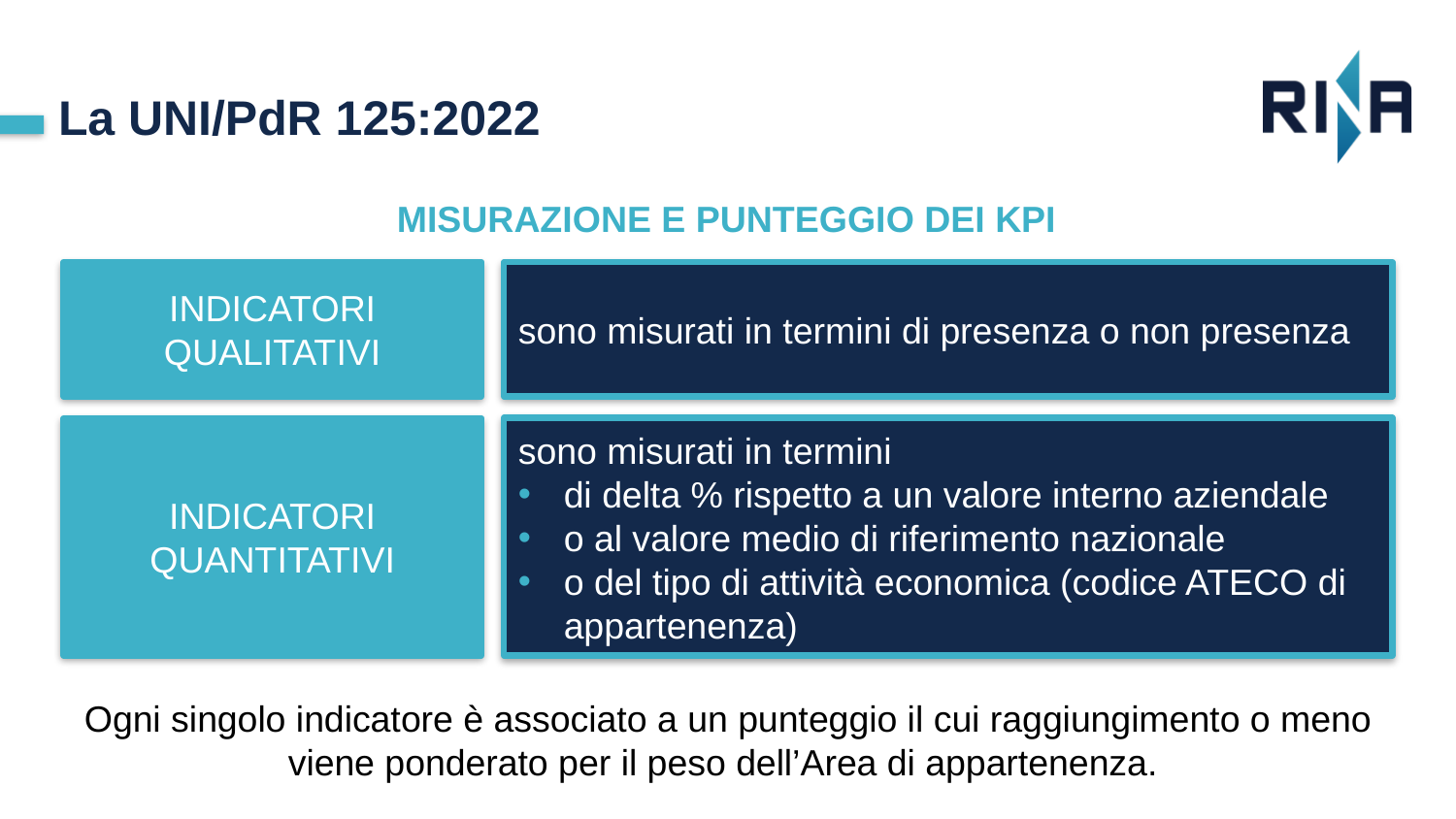

La UNI/PdR 125:2022
MISURAZIONE E PUNTEGGIO DEI KPI
INDICATORI QUALITATIVI
sono misurati in termini di presenza o non presenza
sono misurati in termini
di delta % rispetto a un valore interno aziendale
o al valore medio di riferimento nazionale
o del tipo di attività economica (codice ATECO di appartenenza)
INDICATORI QUANTITATIVI
Ogni singolo indicatore è associato a un punteggio il cui raggiungimento o meno viene ponderato per il peso dell’Area di appartenenza.